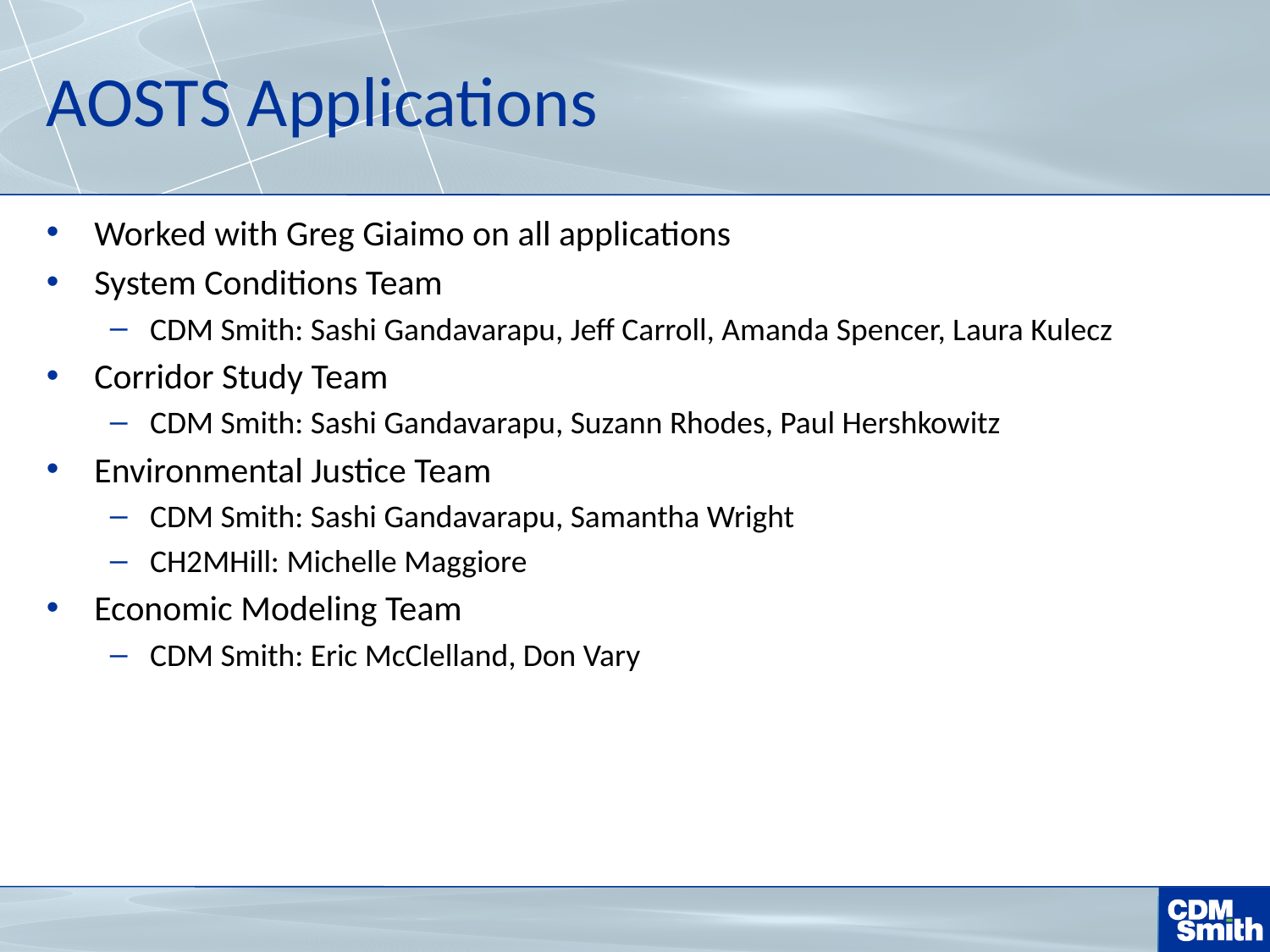

# AOSTS Applications
Worked with Greg Giaimo on all applications
System Conditions Team
CDM Smith: Sashi Gandavarapu, Jeff Carroll, Amanda Spencer, Laura Kulecz
Corridor Study Team
CDM Smith: Sashi Gandavarapu, Suzann Rhodes, Paul Hershkowitz
Environmental Justice Team
CDM Smith: Sashi Gandavarapu, Samantha Wright
CH2MHill: Michelle Maggiore
Economic Modeling Team
CDM Smith: Eric McClelland, Don Vary